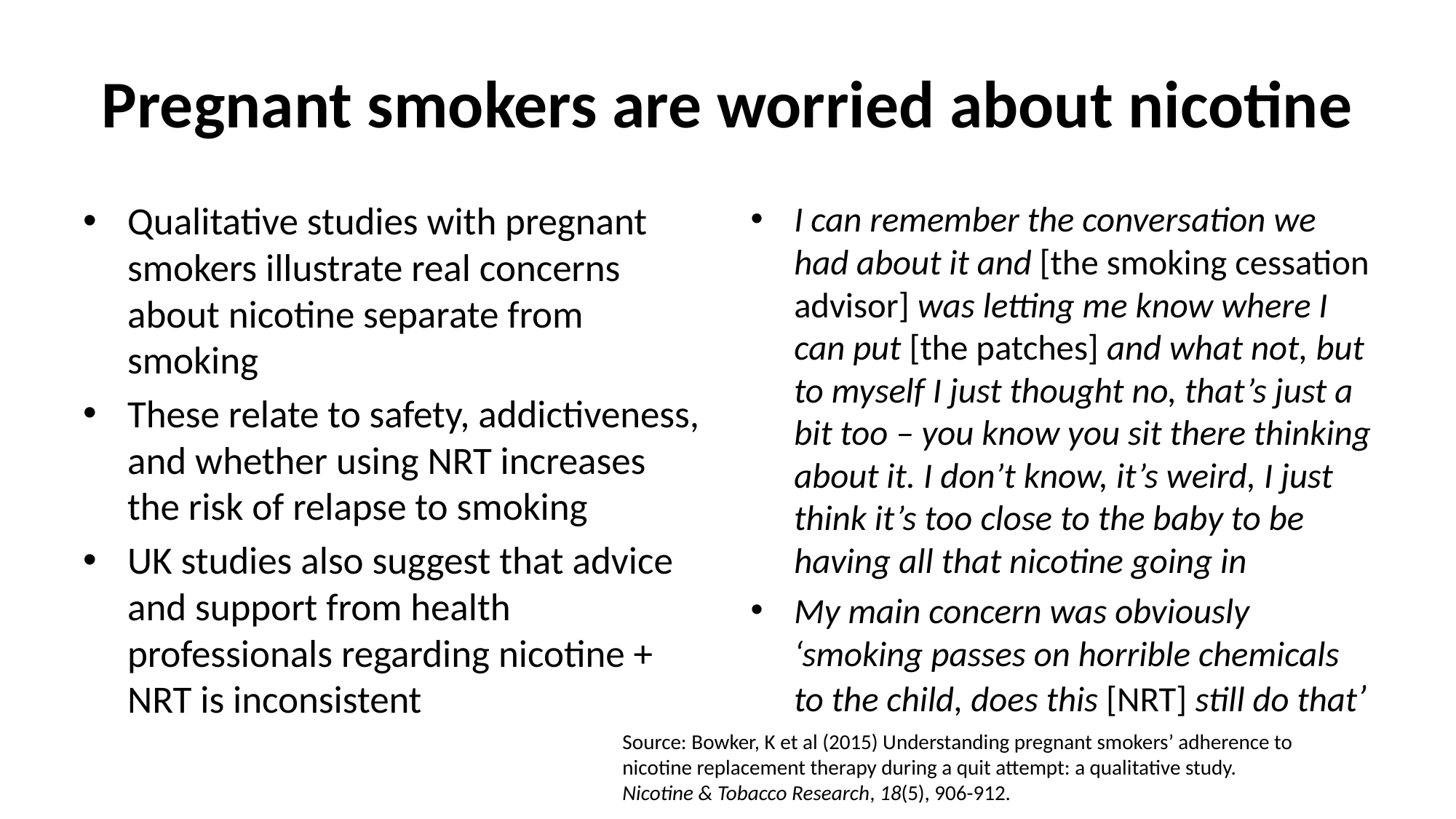

# Pregnant smokers are worried about nicotine
Qualitative studies with pregnant smokers illustrate real concerns about nicotine separate from smoking
These relate to safety, addictiveness, and whether using NRT increases the risk of relapse to smoking
UK studies also suggest that advice and support from health professionals regarding nicotine + NRT is inconsistent
I can remember the conversation we had about it and [the smoking cessation advisor] was letting me know where I can put [the patches] and what not, but to myself I just thought no, that’s just a bit too – you know you sit there thinking about it. I don’t know, it’s weird, I just think it’s too close to the baby to be having all that nicotine going in
My main concern was obviously ‘smoking passes on horrible chemicals to the child, does this [NRT] still do that’

Source: Bowker, K et al (2015) Understanding pregnant smokers’ adherence to
nicotine replacement therapy during a quit attempt: a qualitative study.
Nicotine & Tobacco Research, 18(5), 906-912.